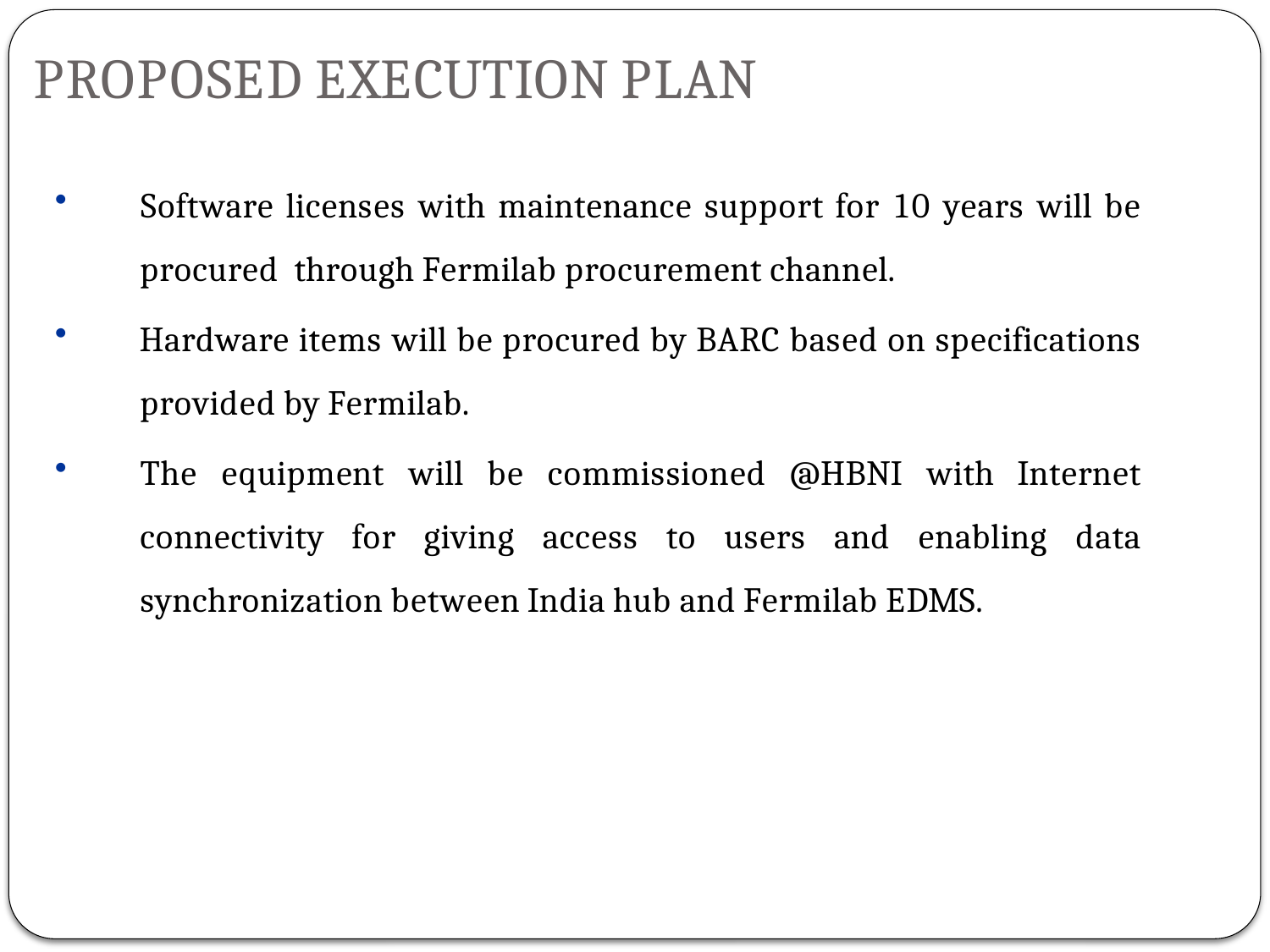

Proposed Execution Plan

Software licenses with maintenance support for 10 years will be procured  through Fermilab procurement channel.
Hardware items will be procured by BARC based on specifications provided by Fermilab.
The equipment will be commissioned @HBNI with Internet connectivity for giving access to users and enabling data synchronization between India hub and Fermilab EDMS.